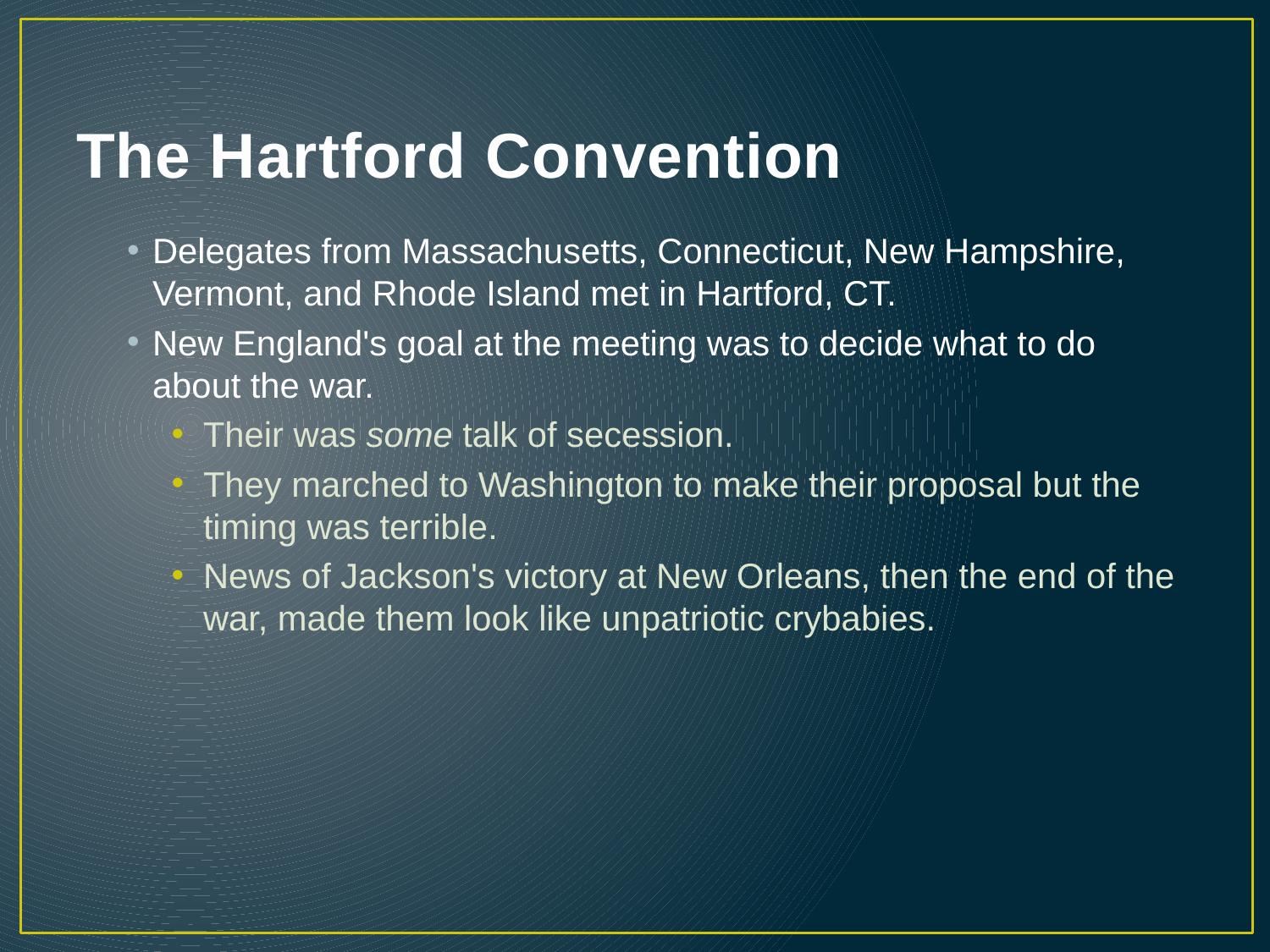

# The Hartford Convention
Delegates from Massachusetts, Connecticut, New Hampshire, Vermont, and Rhode Island met in Hartford, CT.
New England's goal at the meeting was to decide what to do about the war.
Their was some talk of secession.
They marched to Washington to make their proposal but the timing was terrible.
News of Jackson's victory at New Orleans, then the end of the war, made them look like unpatriotic crybabies.